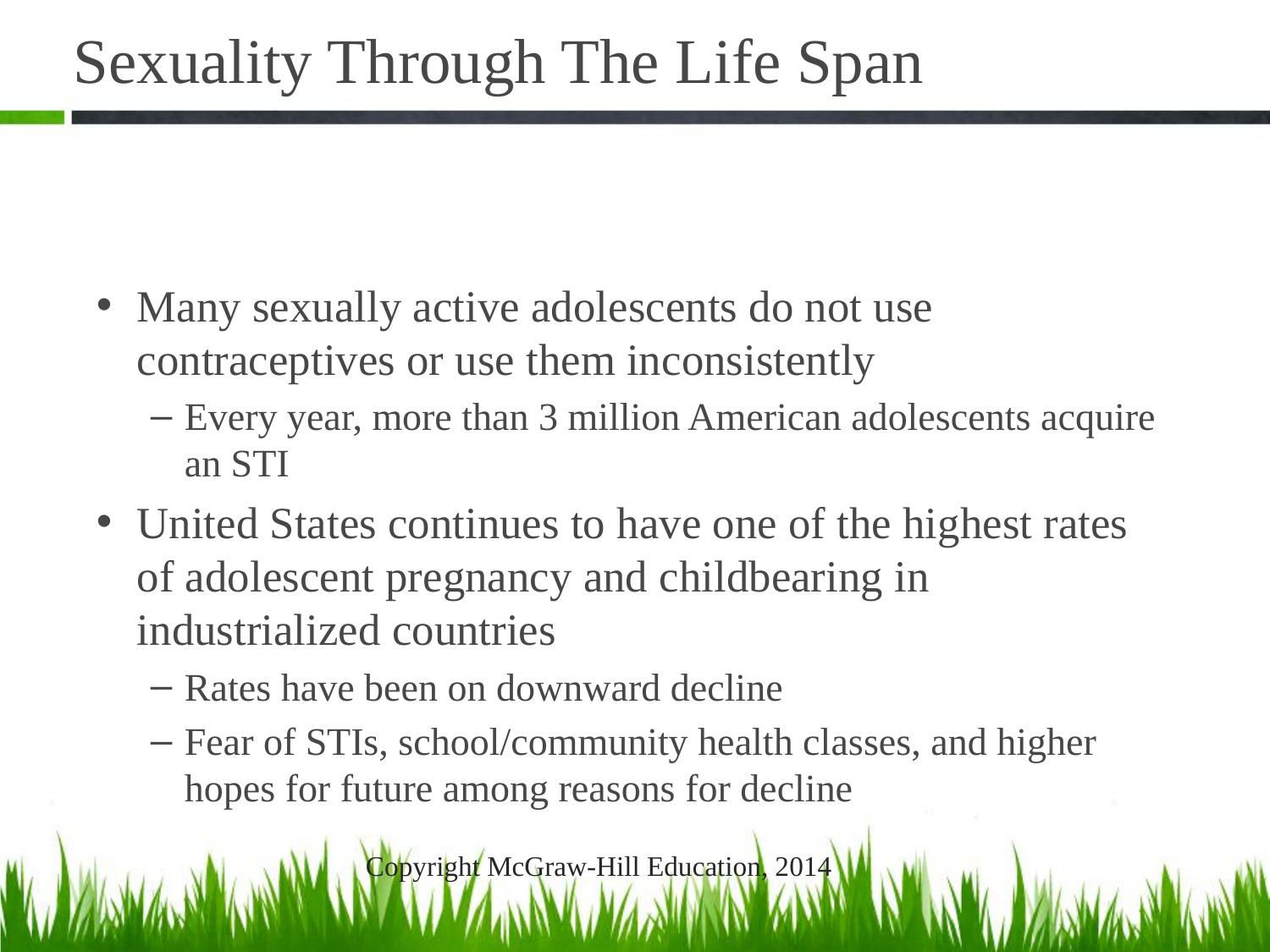

# Sexuality Through The Life Span
Many sexually active adolescents do not use contraceptives or use them inconsistently
Every year, more than 3 million American adolescents acquire an STI
United States continues to have one of the highest rates of adolescent pregnancy and childbearing in industrialized countries
Rates have been on downward decline
Fear of STIs, school/community health classes, and higher hopes for future among reasons for decline
Copyright McGraw-Hill Education, 2014